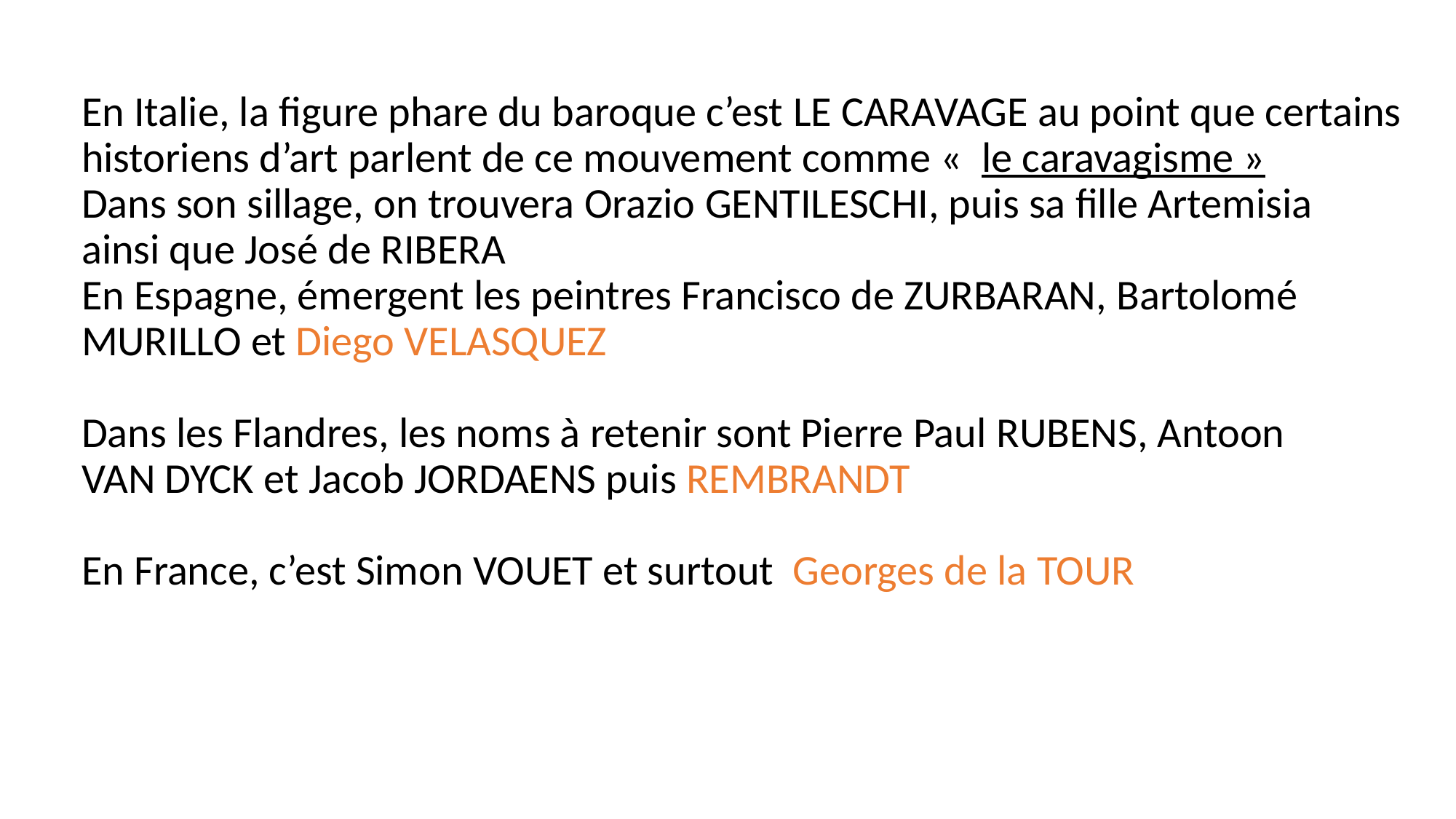

# En Italie, la figure phare du baroque c’est LE CARAVAGE au point que certains historiens d’art parlent de ce mouvement comme «  le caravagisme » Dans son sillage, on trouvera Orazio GENTILESCHI, puis sa fille Artemisia ainsi que José de RIBERA En Espagne, émergent les peintres Francisco de ZURBARAN, Bartolomé MURILLO et Diego VELASQUEZ Dans les Flandres, les noms à retenir sont Pierre Paul RUBENS, Antoon VAN DYCK et Jacob JORDAENS puis REMBRANDT En France, c’est Simon VOUET et surtout  Georges de la TOUR